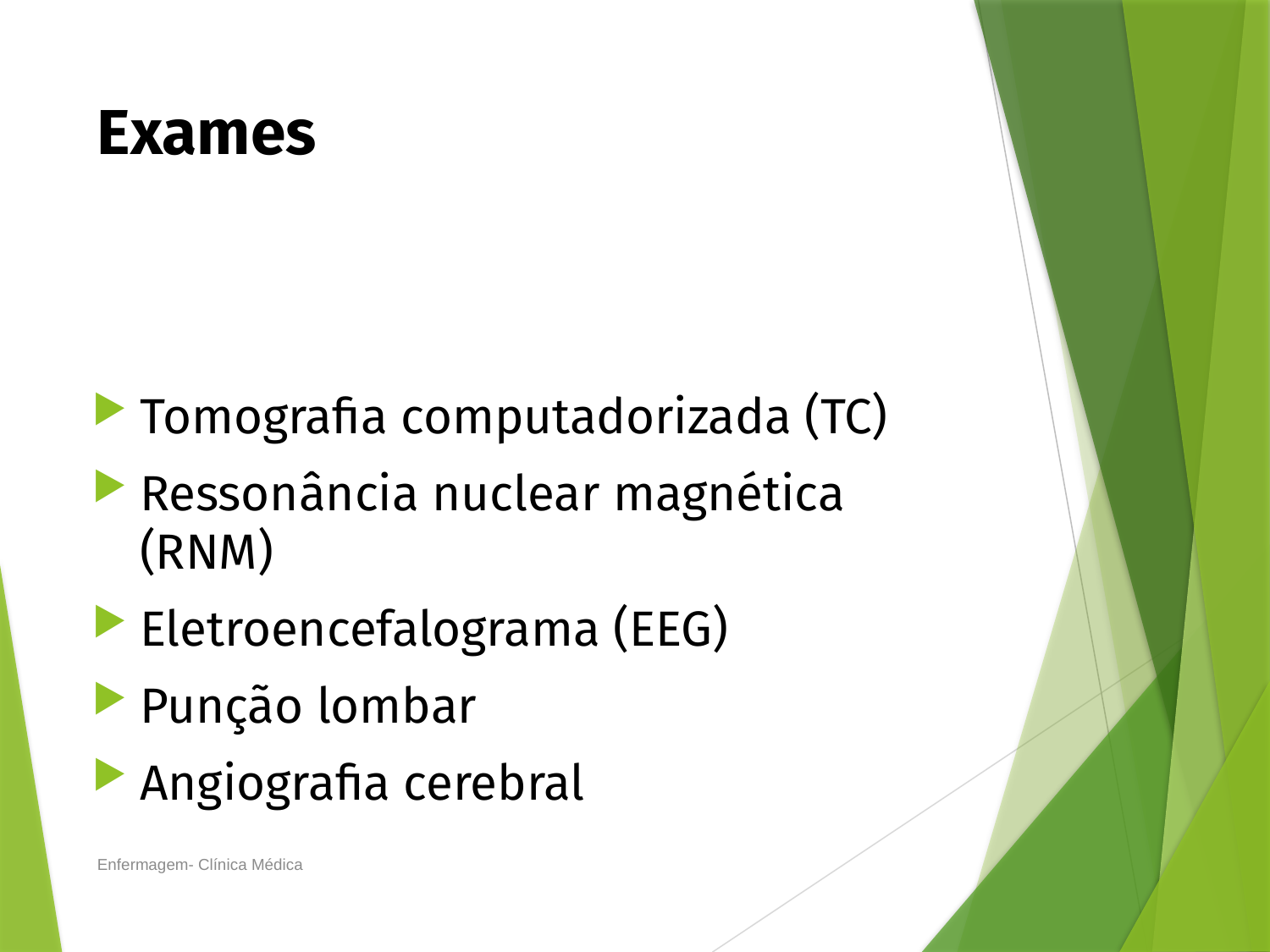

# Exames

Tomografia computadorizada (TC)
Ressonância nuclear magnética (RNM)
Eletroencefalograma (EEG)
Punção lombar
Angiografia cerebral

Enfermagem- Clínica Médica